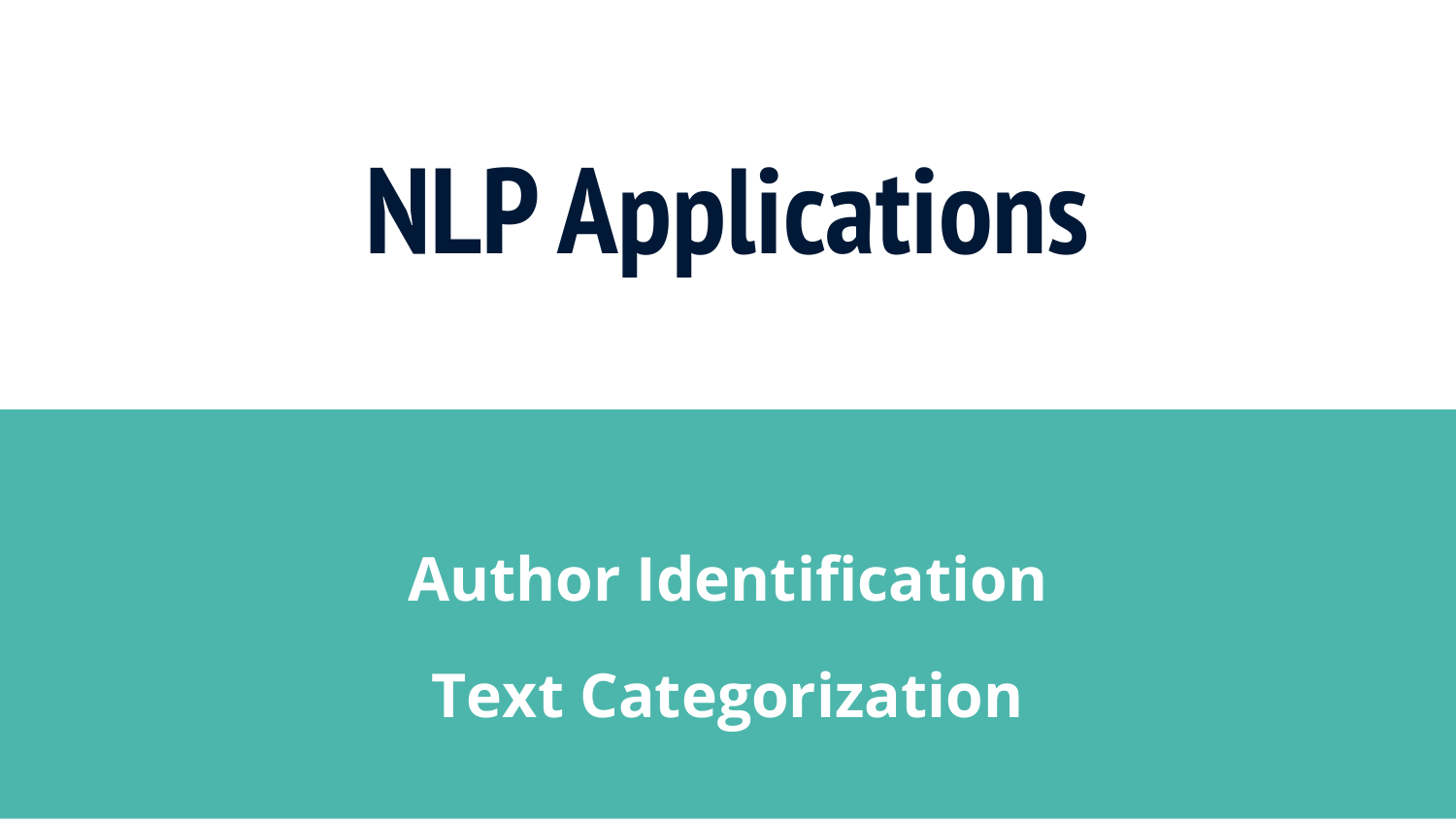

# NLP Applications
Author Identification
Text Categorization